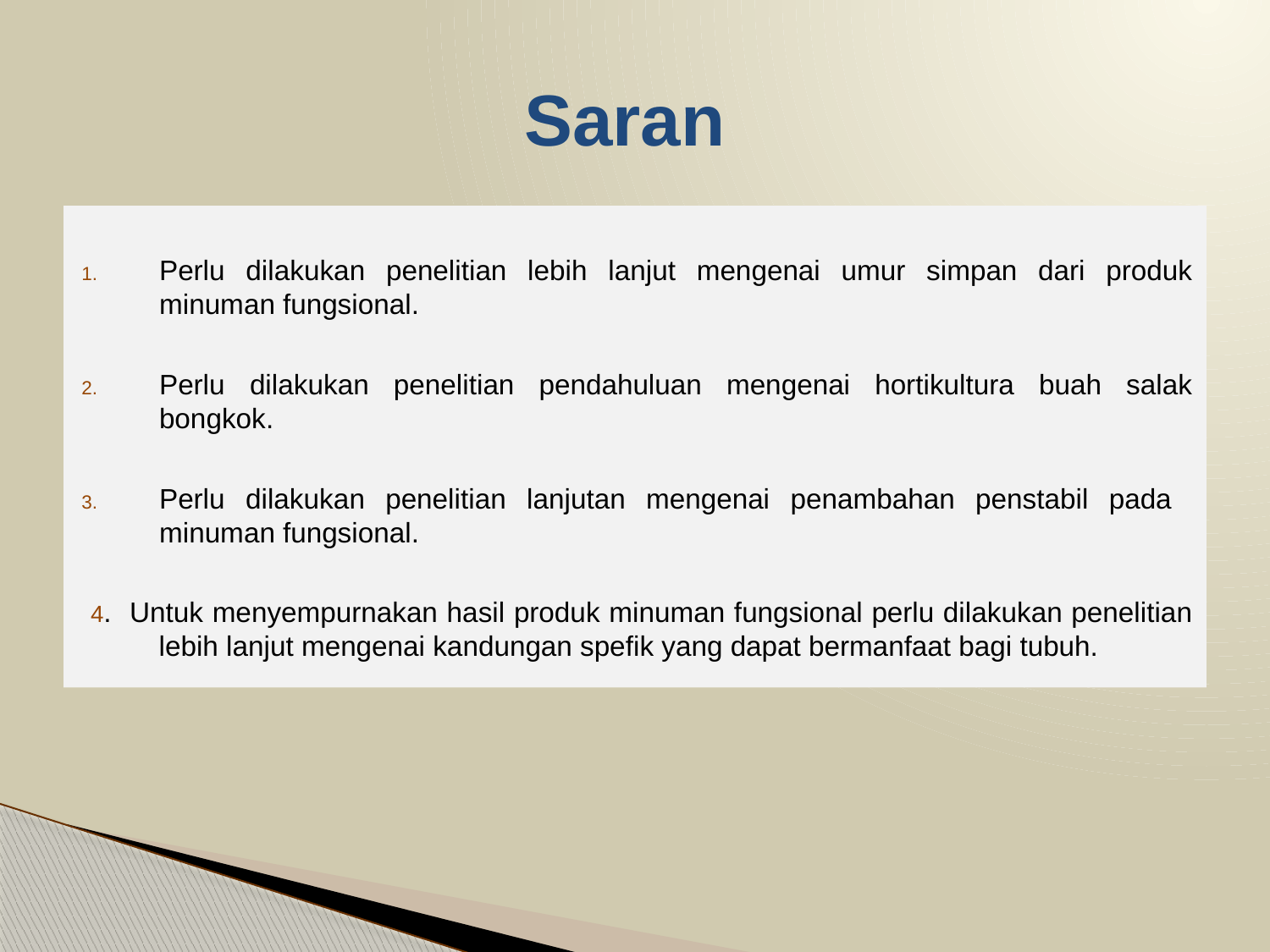

# Saran

Perlu dilakukan penelitian lebih lanjut mengenai umur simpan dari produk minuman fungsional.

Perlu dilakukan penelitian pendahuluan mengenai hortikultura buah salak bongkok.

Perlu dilakukan penelitian lanjutan mengenai penambahan penstabil pada  minuman fungsional.

4.  Untuk menyempurnakan hasil produk minuman fungsional perlu dilakukan penelitian lebih lanjut mengenai kandungan spefik yang dapat bermanfaat bagi tubuh.